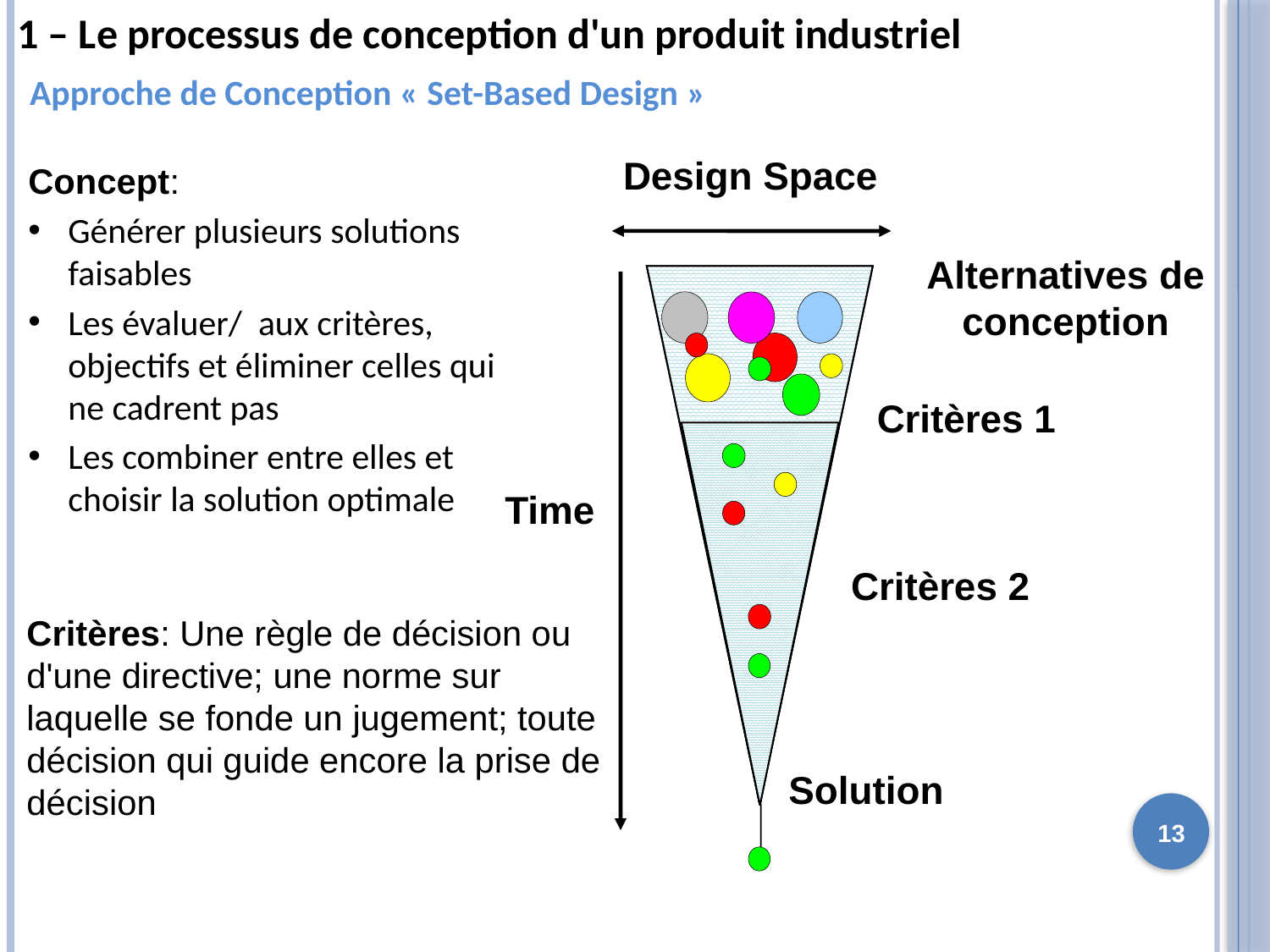

1 – Le processus de conception d'un produit industriel
Approche de Conception « Set-Based Design »

Design Space
Alternatives de conception

Critères 1

Time

Critères 2

Solution

Concept:
Générer plusieurs solutions faisables
Les évaluer/  aux critères, objectifs et éliminer celles qui ne cadrent pas
Les combiner entre elles et choisir la solution optimale

Critères: Une règle de décision ou d'une directive; une norme sur laquelle se fonde un jugement; toute décision qui guide encore la prise de décision
13